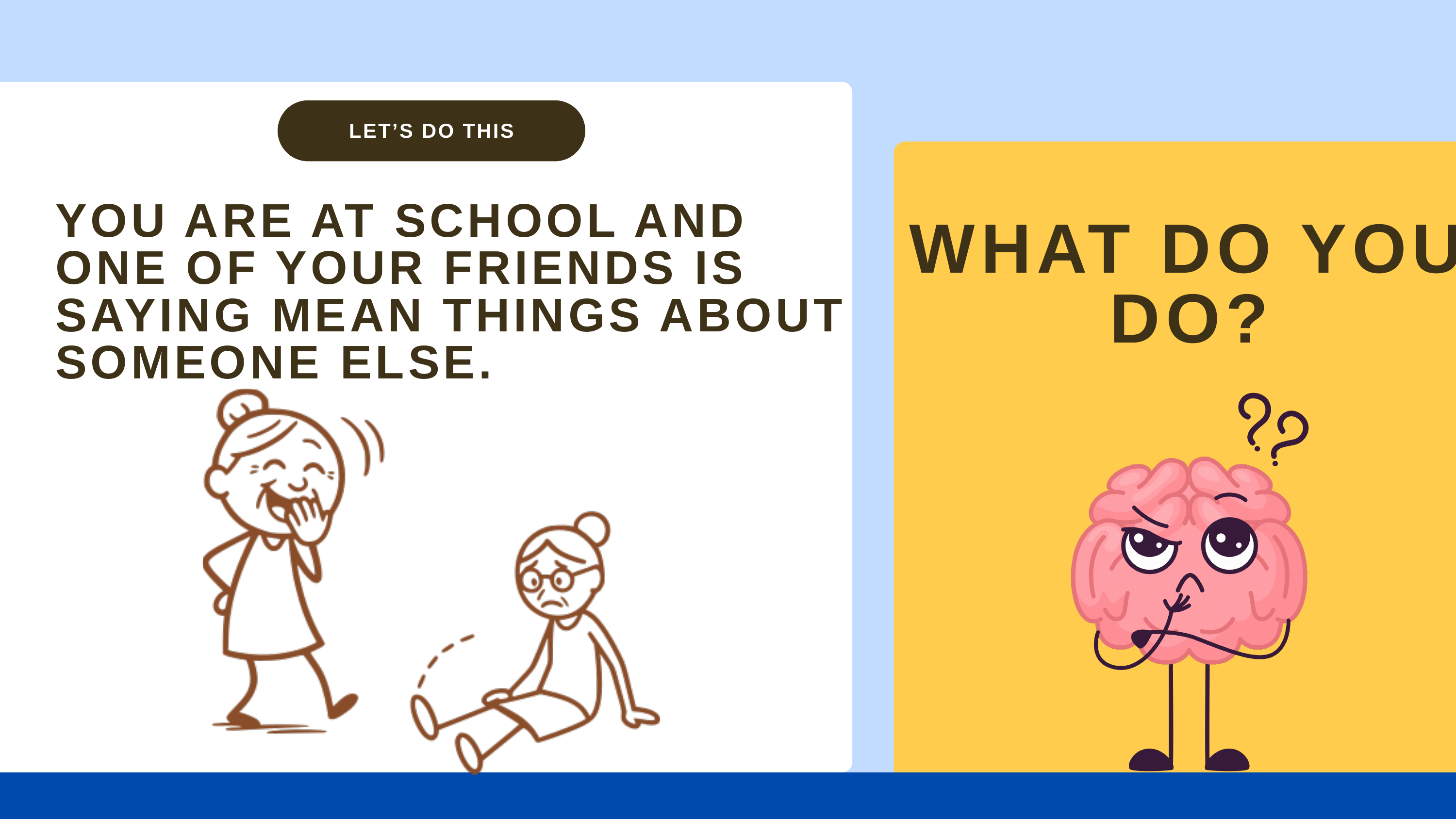

LET’S DO THIS

YOU ARE AT SCHOOL AND ONE OF YOUR FRIENDS IS SAYING MEAN THINGS ABOUT SOMEONE ELSE.
WHAT DO YOU DO?